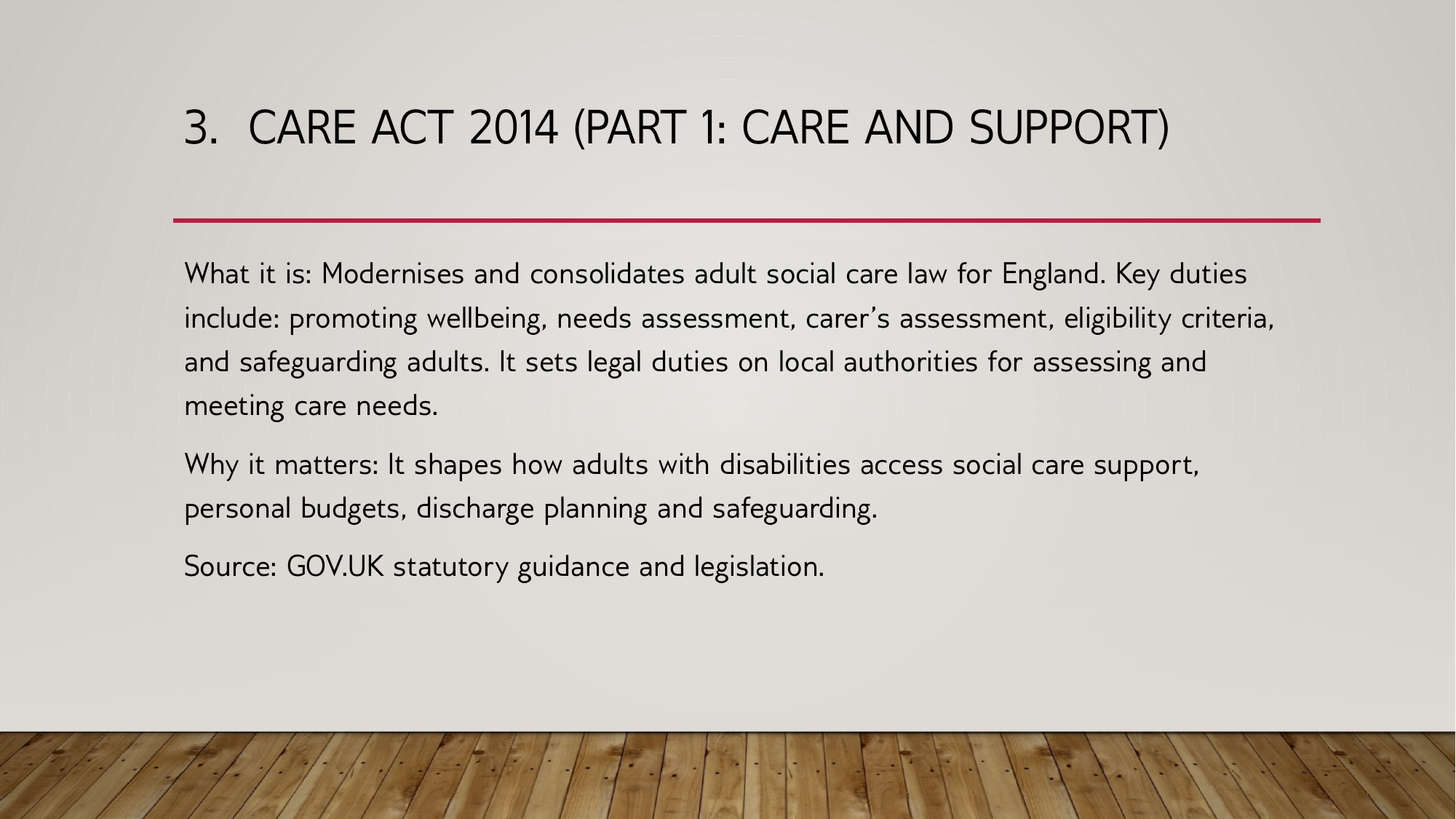

# 3.  Care Act 2014 (Part 1: care and support)
What it is: Modernises and consolidates adult social care law for England. Key duties include: promoting wellbeing, needs assessment, carer’s assessment, eligibility criteria, and safeguarding adults. It sets legal duties on local authorities for assessing and meeting care needs.
Why it matters: It shapes how adults with disabilities access social care support, personal budgets, discharge planning and safeguarding.
Source: GOV.UK statutory guidance and legislation.